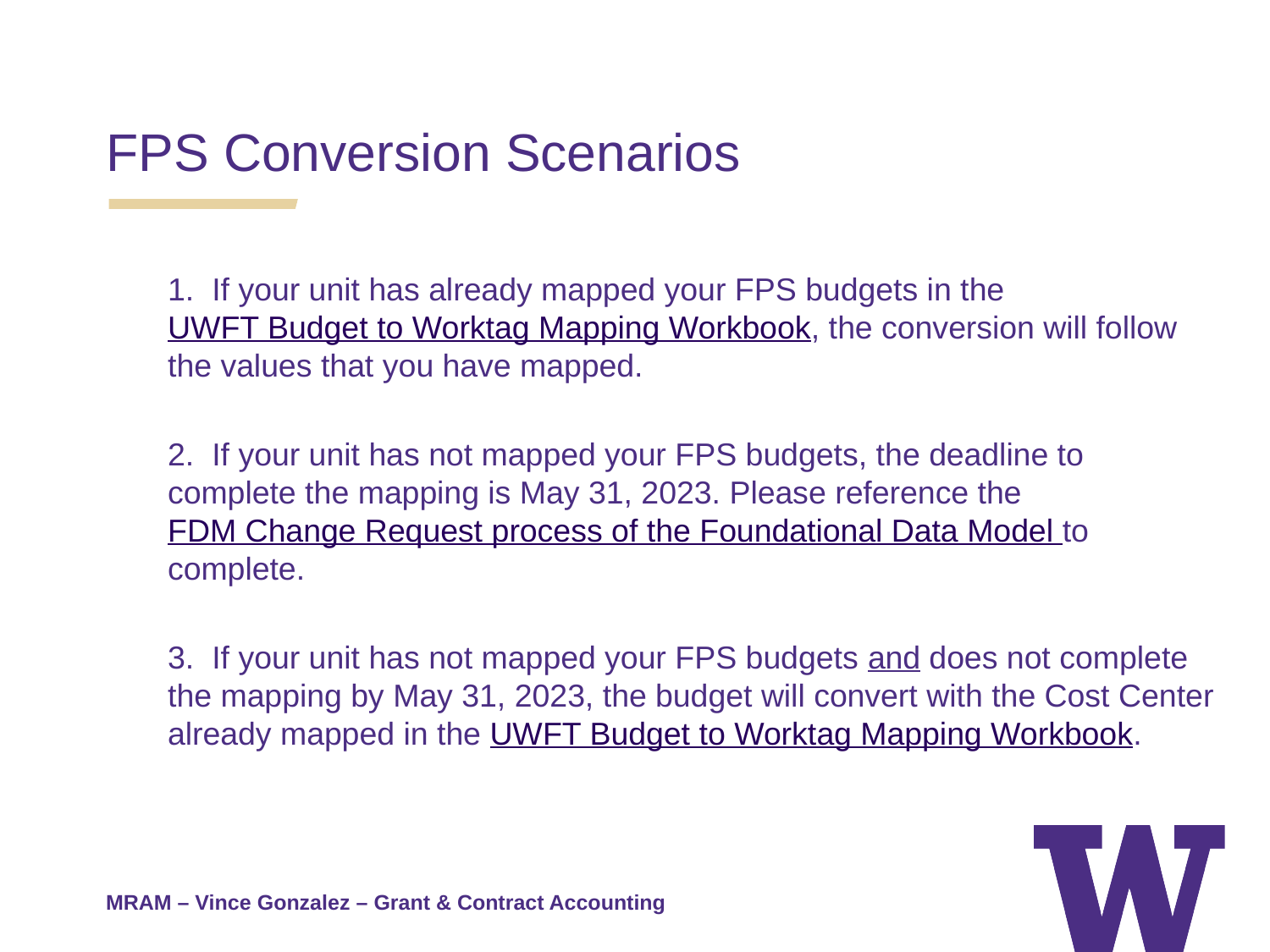

FPS Conversion Scenarios

1.  If your unit has already mapped your FPS budgets in the UWFT Budget to Worktag Mapping Workbook, the conversion will follow the values that you have mapped.

2.  If your unit has not mapped your FPS budgets, the deadline to complete the mapping is May 31, 2023. Please reference the FDM Change Request process of the Foundational Data Model to complete.

3.  If your unit has not mapped your FPS budgets and does not complete the mapping by May 31, 2023, the budget will convert with the Cost Center already mapped in the UWFT Budget to Worktag Mapping Workbook.

MRAM – Vince Gonzalez – Grant & Contract Accounting